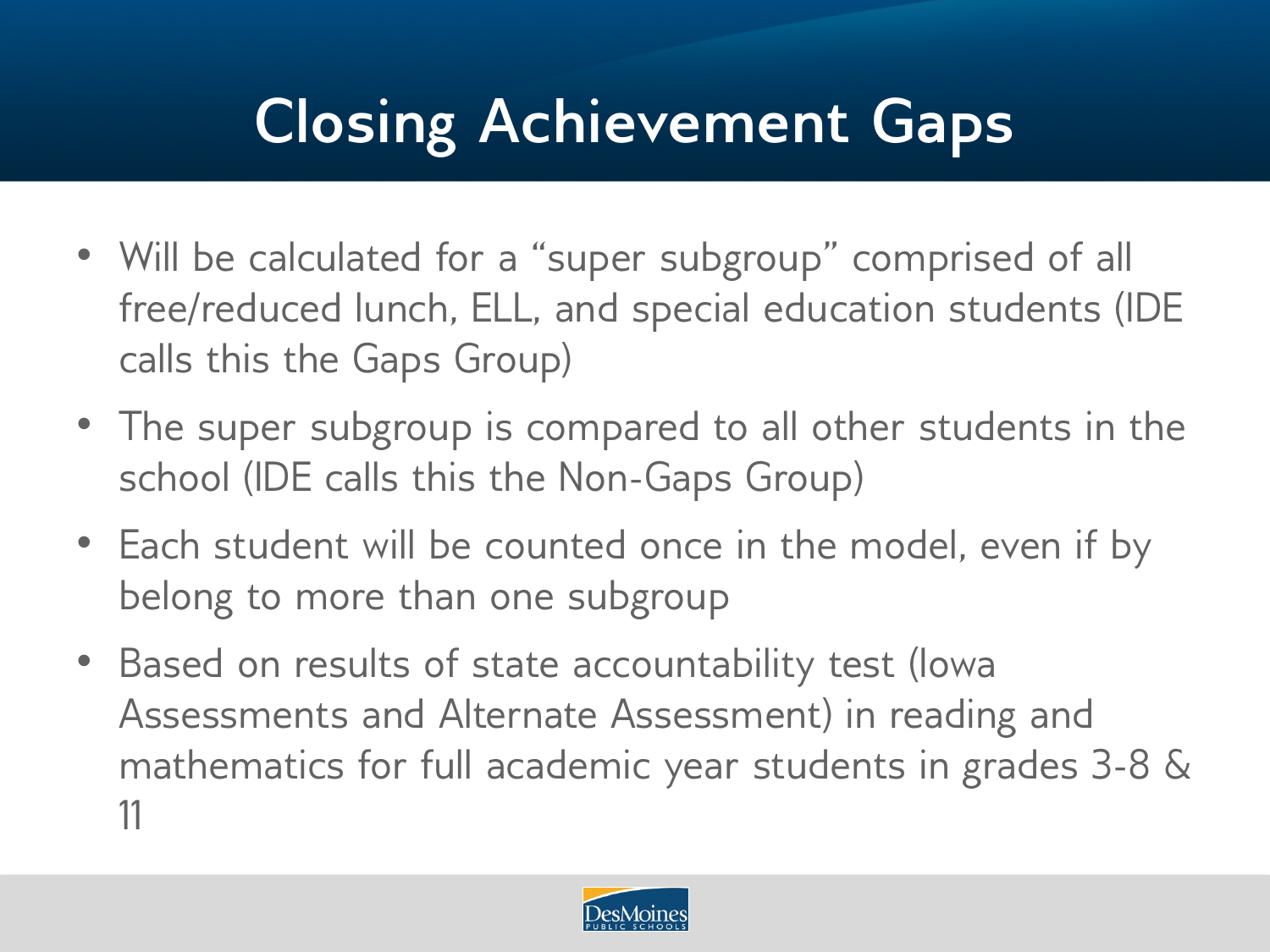

# Closing Achievement Gaps
Will be calculated for a “super subgroup” comprised of all free/reduced lunch, ELL, and special education students (IDE calls this the Gaps Group)
The super subgroup is compared to all other students in the school (IDE calls this the Non-Gaps Group)
Each student will be counted once in the model, even if by belong to more than one subgroup
Based on results of state accountability test (Iowa Assessments and Alternate Assessment) in reading and mathematics for full academic year students in grades 3-8 & 11